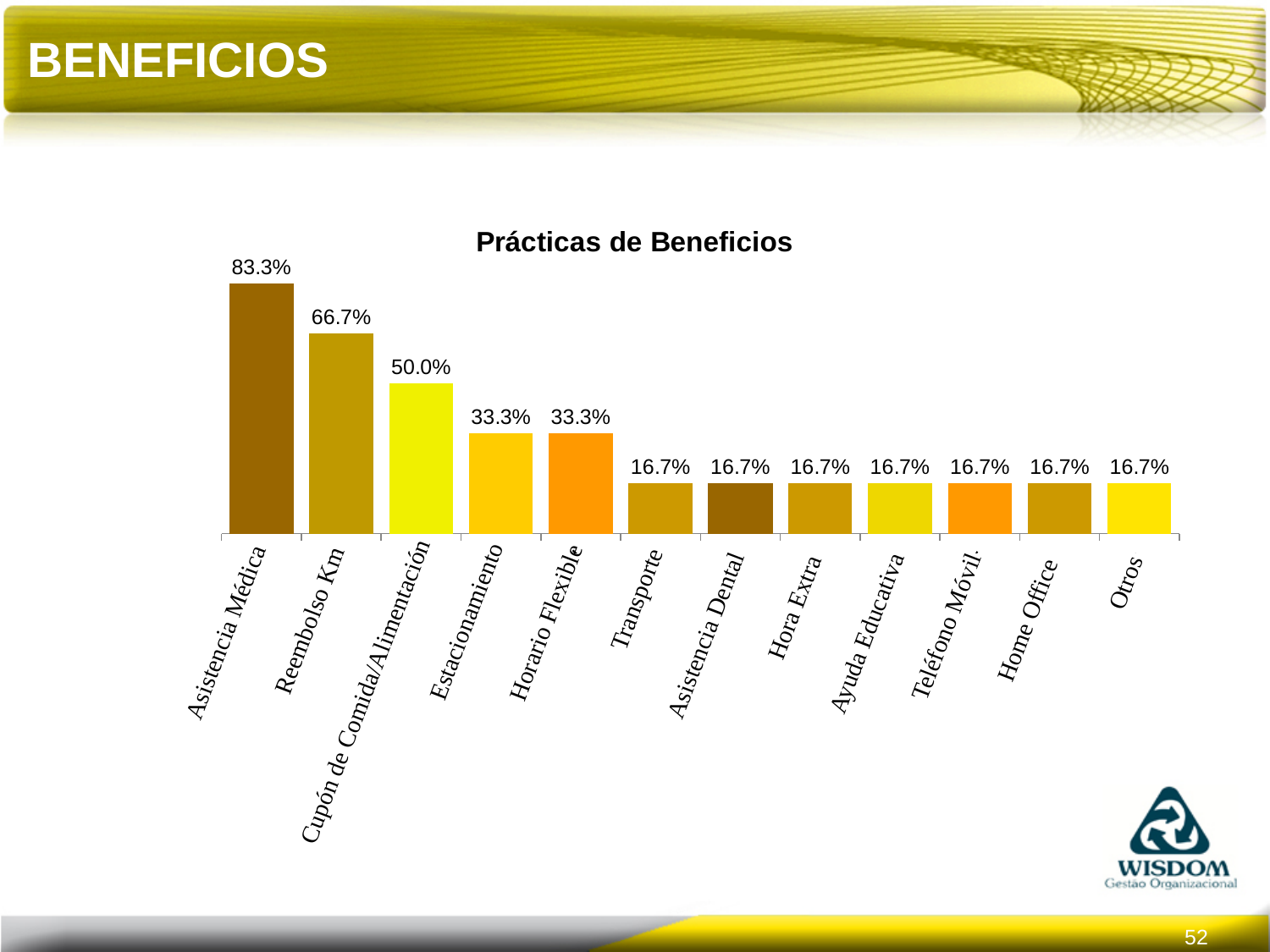

# Beneficios

### Chart: Prácticas de Beneficios

| Category | Assistência Médica Reembolso Quilometragem Vale Refeição / Alimentação Estacionamento Horário Flexível Transporte Assistência Odontológica Hora Extra Auxílio Educação Celular Home Office Outros |
|---|---|
| Assistência Médica | 0.8333333333333334 |
| Reembolso Quilometragem | 0.6666666666666666 |
| Vale Refeição / Alimentação | 0.5 |
| Estacionamento | 0.3333333333333333 |
| Horário Flexível | 0.3333333333333333 |
| Transporte | 0.16666666666666666 |
| Assistência Odontológica | 0.16666666666666666 |
| Hora Extra | 0.16666666666666666 |
| Auxílio Educação | 0.16666666666666666 |
| Celular | 0.16666666666666666 |
| Home Office | 0.16666666666666666 |
| Outros | 0.16666666666666666 |
Otros
Transporte
Hora Extra
Home Office
Reembolso Km
Estacionamiento
Horario Flexible
Teléfono Móvil
Asistencia Médica
Ayuda Educativa
Asistencia Dental
Cupón de Comida/Alimentación